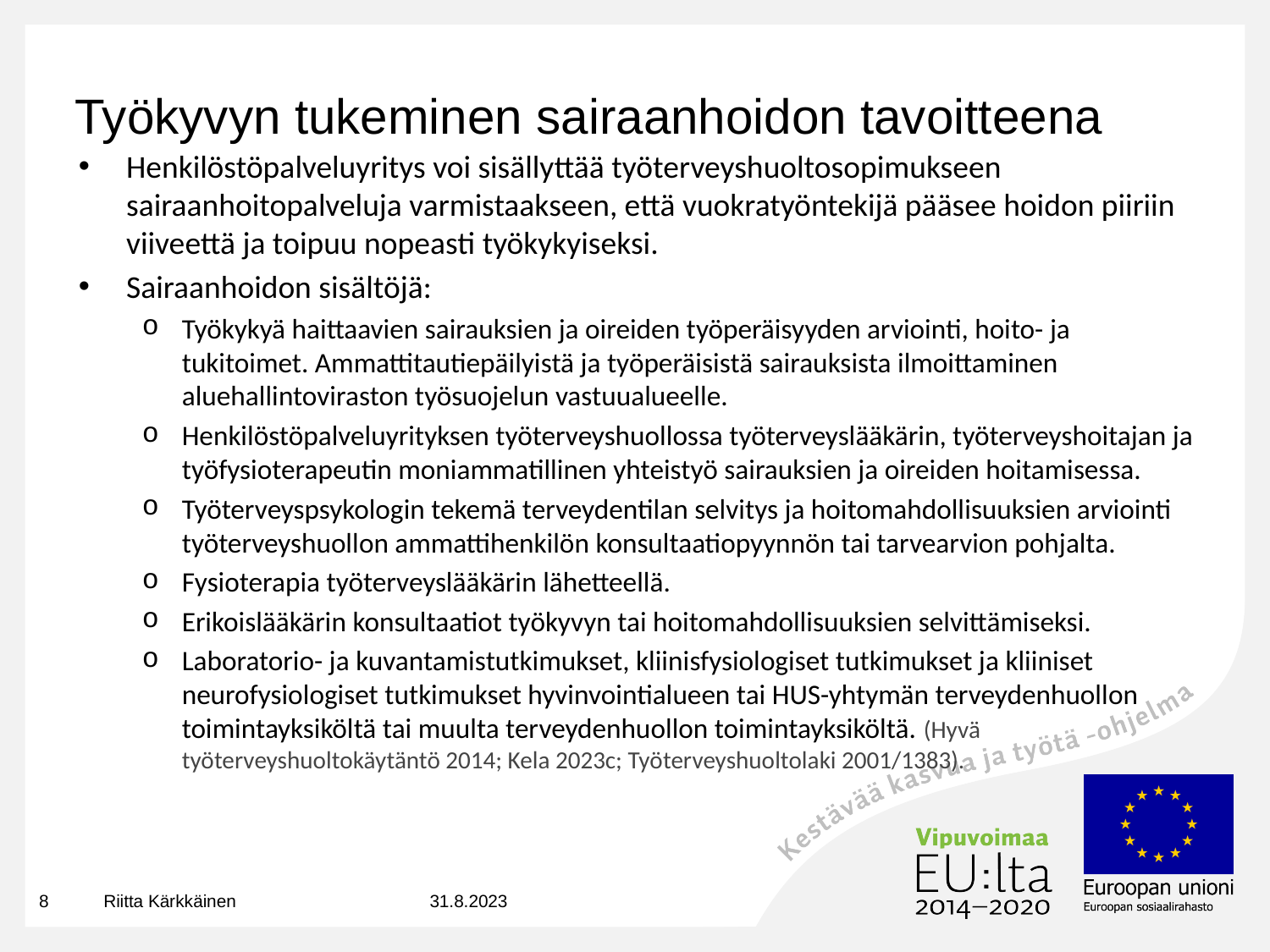

# Työkyvyn tukeminen sairaanhoidon tavoitteena
Henkilöstöpalveluyritys voi sisällyttää työterveyshuoltosopimukseen sairaanhoitopalveluja varmistaakseen, että vuokratyöntekijä pääsee hoidon piiriin viiveettä ja toipuu nopeasti työkykyiseksi.
Sairaanhoidon sisältöjä:
Työkykyä haittaavien sairauksien ja oireiden työperäisyyden arviointi, hoito- ja tukitoimet. Ammattitautiepäilyistä ja työperäisistä sairauksista ilmoittaminen aluehallintoviraston työsuojelun vastuualueelle.
Henkilöstöpalveluyrityksen työterveyshuollossa työterveyslääkärin, työterveyshoitajan ja työfysioterapeutin moniammatillinen yhteistyö sairauksien ja oireiden hoitamisessa.
Työterveyspsykologin tekemä terveydentilan selvitys ja hoitomahdollisuuksien arviointi työterveyshuollon ammattihenkilön konsultaatiopyynnön tai tarvearvion pohjalta.
Fysioterapia työterveyslääkärin lähetteellä.
Erikoislääkärin konsultaatiot työkyvyn tai hoitomahdollisuuksien selvittämiseksi.
Laboratorio- ja kuvantamistutkimukset, kliinisfysiologiset tutkimukset ja kliiniset neurofysiologiset tutkimukset hyvinvointialueen tai HUS-yhtymän terveydenhuollon toimintayksiköltä tai muulta terveydenhuollon toimintayksiköltä. (Hyvä työterveyshuoltokäytäntö 2014; Kela 2023c; Työterveyshuoltolaki 2001/1383).
8
Riitta Kärkkäinen
31.8.2023